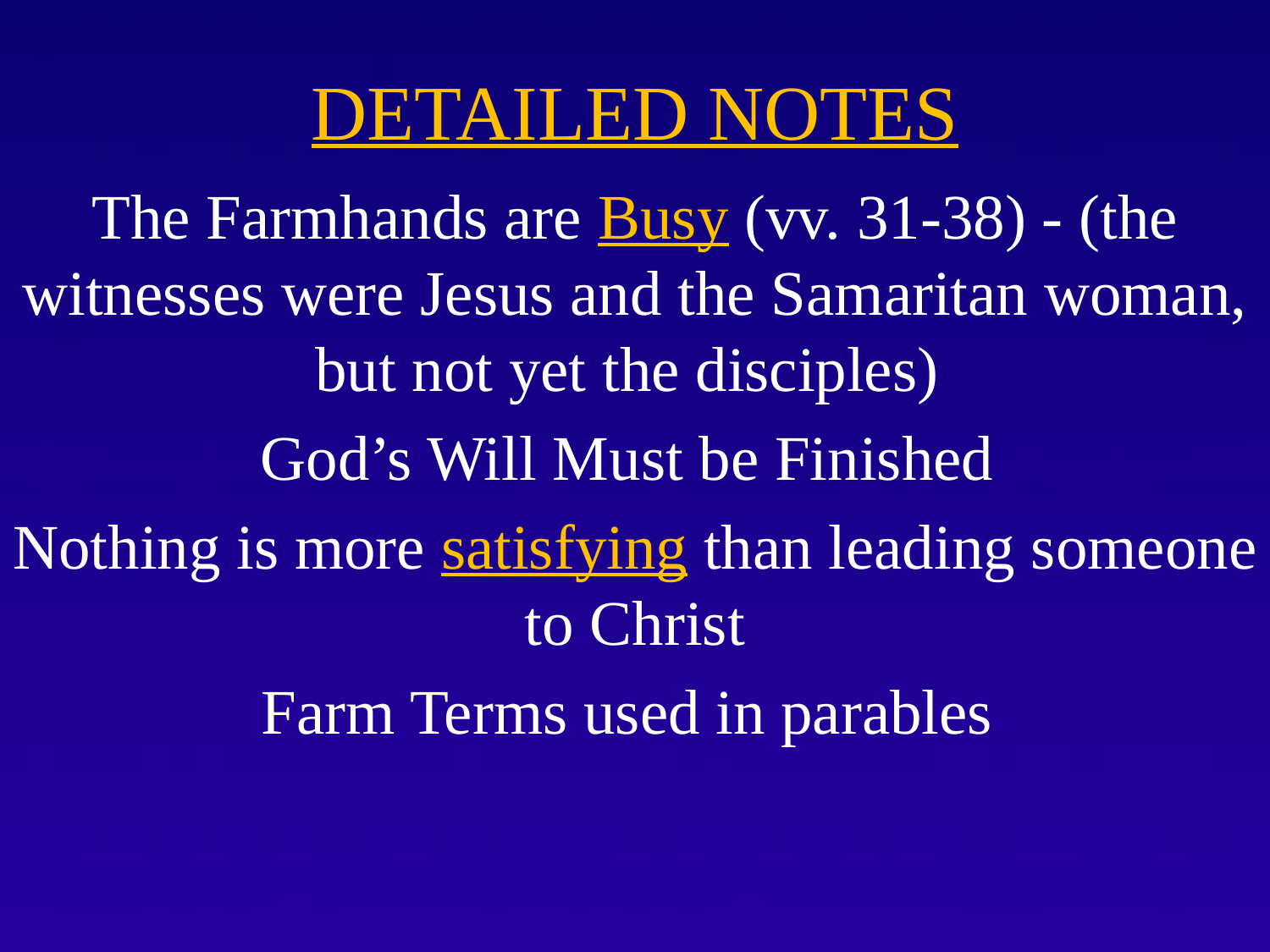

# DETAILED NOTES
The Farmhands are Busy (vv. 31-38) - (the witnesses were Jesus and the Samaritan woman, but not yet the disciples)
God’s Will Must be Finished
Nothing is more satisfying than leading someone to Christ
Farm Terms used in parables